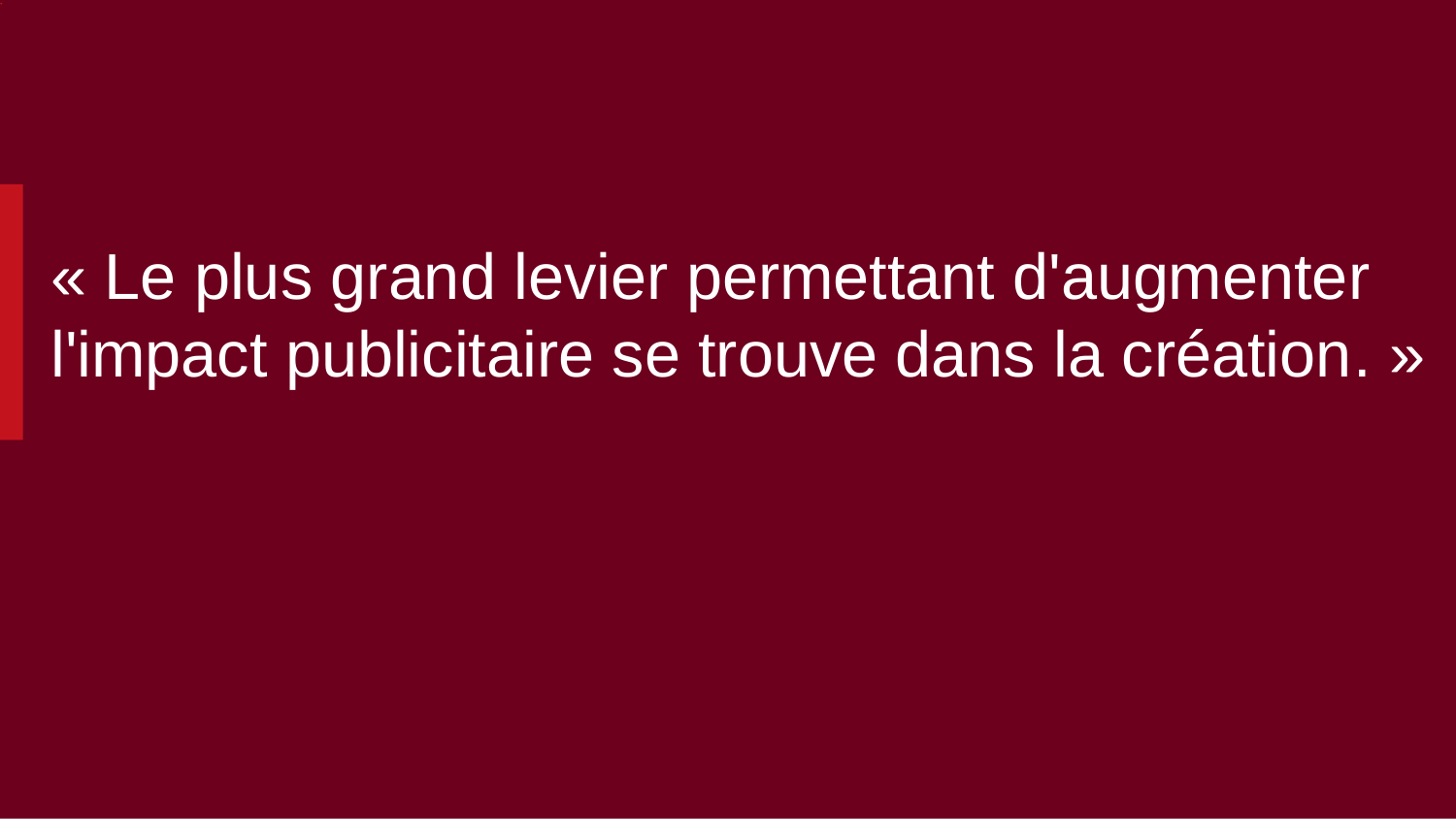

# « Le plus grand levier permettant d'augmenter l'impact publicitaire se trouve dans la création. »